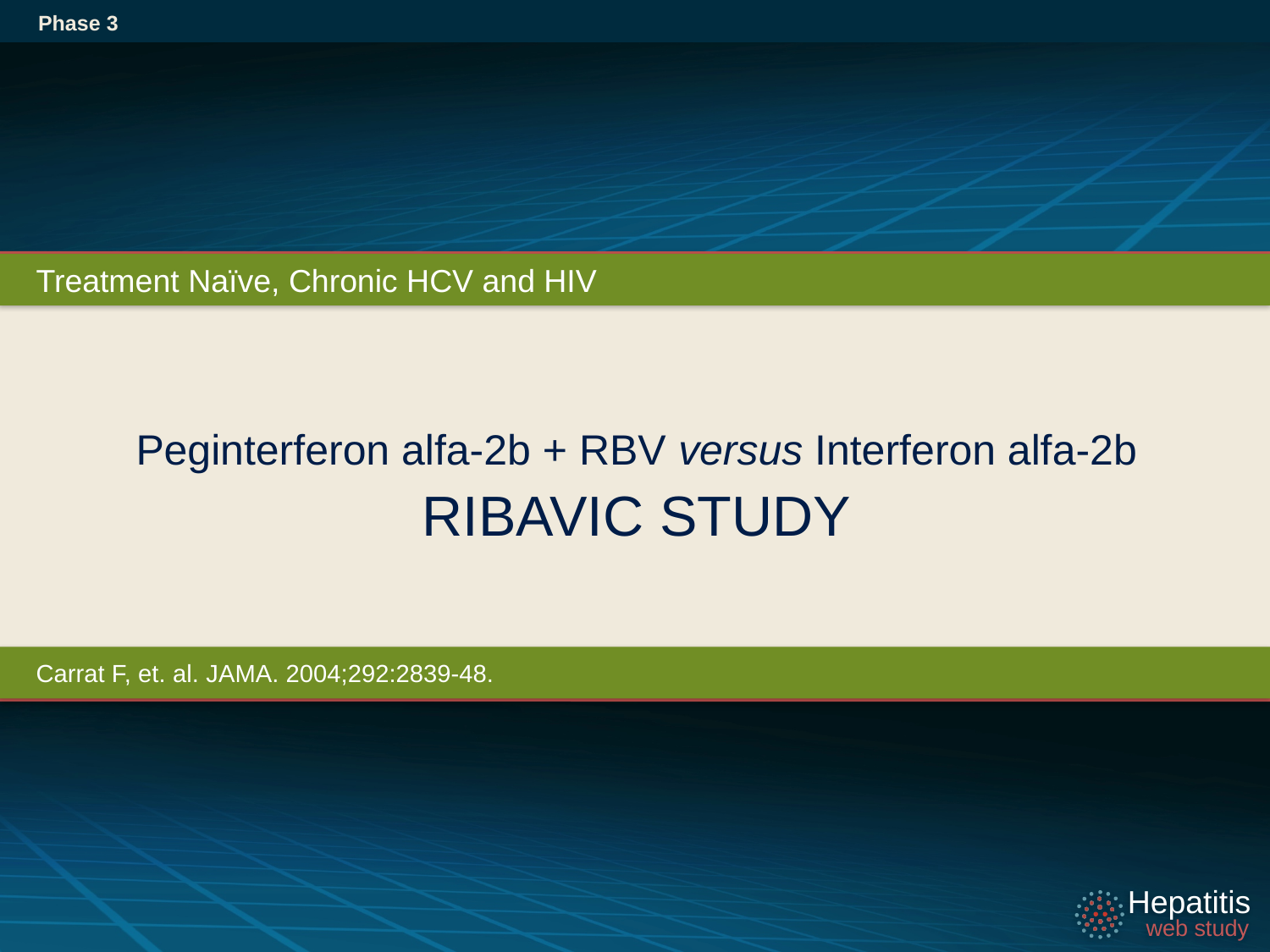

Phase 3
Treatment Naïve, Chronic HCV and HIV
# Peginterferon alfa-2b + RBV versus Interferon alfa-2b RIBAVIC STUDY
Carrat F, et. al. JAMA. 2004;292:2839-48.